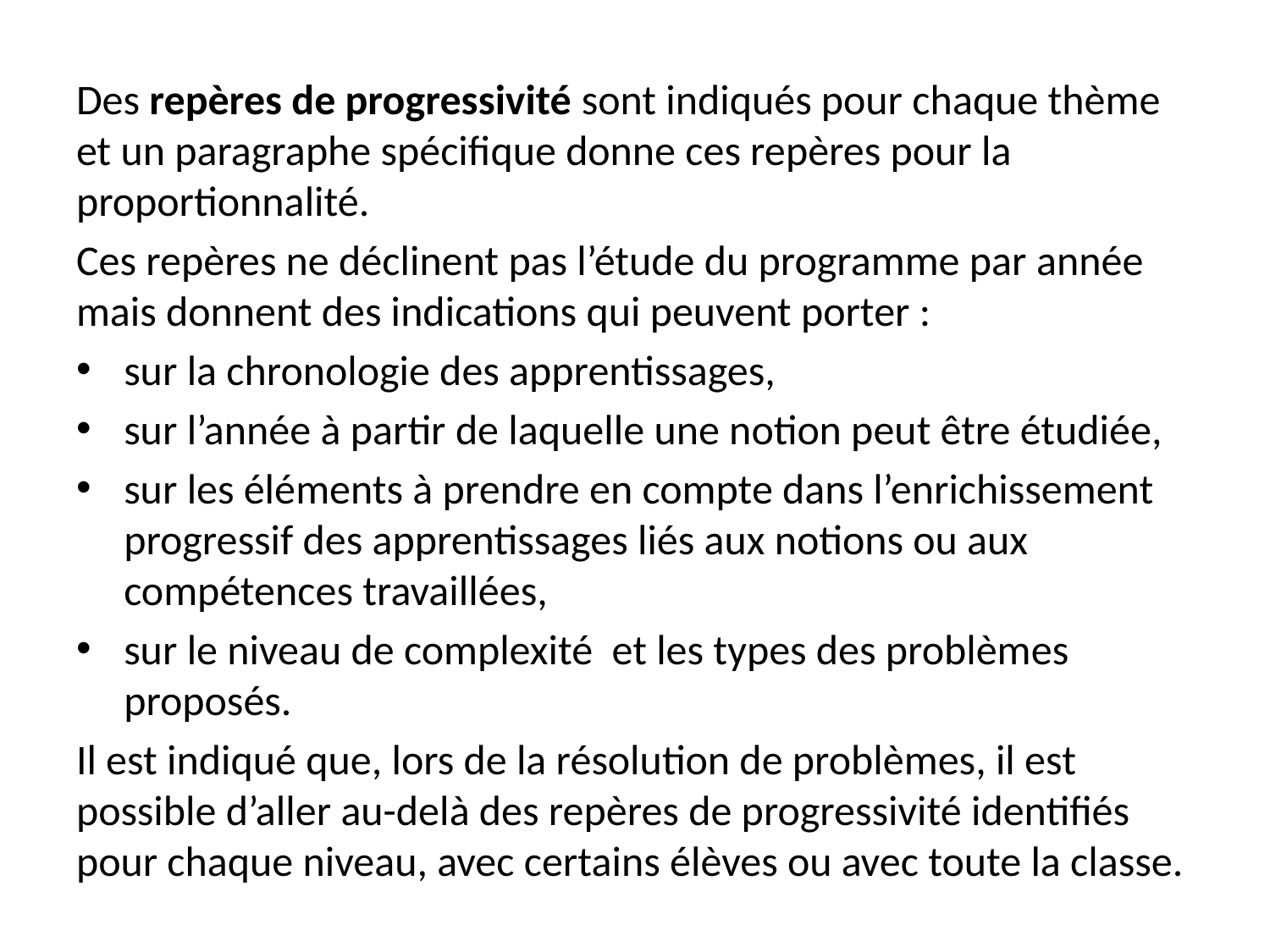

Des repères de progressivité sont indiqués pour chaque thème et un paragraphe spécifique donne ces repères pour la proportionnalité.
Ces repères ne déclinent pas l’étude du programme par année mais donnent des indications qui peuvent porter :
sur la chronologie des apprentissages,
sur l’année à partir de laquelle une notion peut être étudiée,
sur les éléments à prendre en compte dans l’enrichissement progressif des apprentissages liés aux notions ou aux compétences travaillées,
sur le niveau de complexité  et les types des problèmes proposés.
Il est indiqué que, lors de la résolution de problèmes, il est possible d’aller au-delà des repères de progressivité identifiés pour chaque niveau, avec certains élèves ou avec toute la classe.